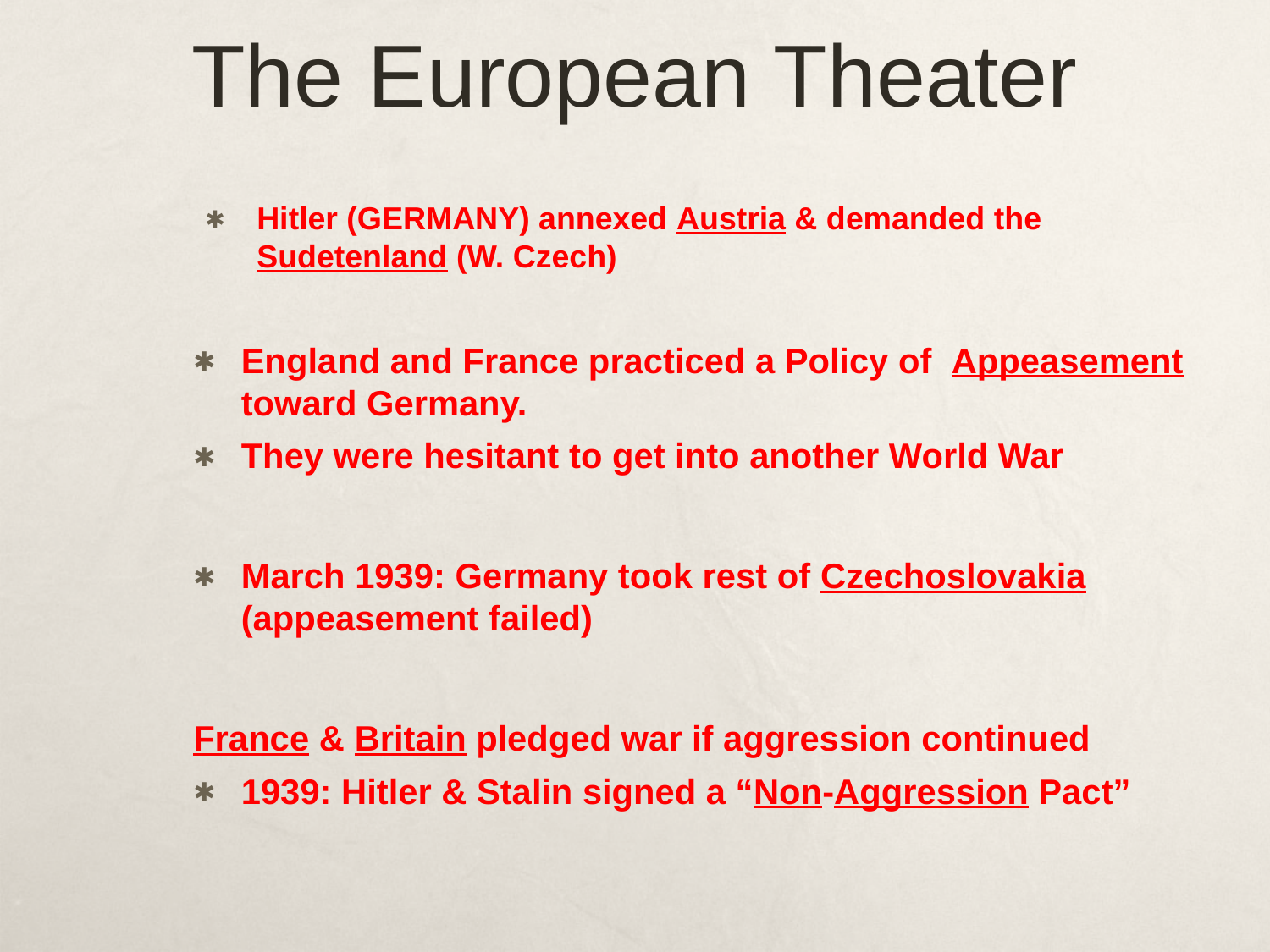

# The European Theater

Hitler (GERMANY) annexed Austria & demanded the Sudetenland (W. Czech)

England and France practiced a Policy of  Appeasement toward Germany.
They were hesitant to get into another World War

March 1939: Germany took rest of Czechoslovakia (appeasement failed)

France & Britain pledged war if aggression continued
1939: Hitler & Stalin signed a “Non-Aggression Pact”